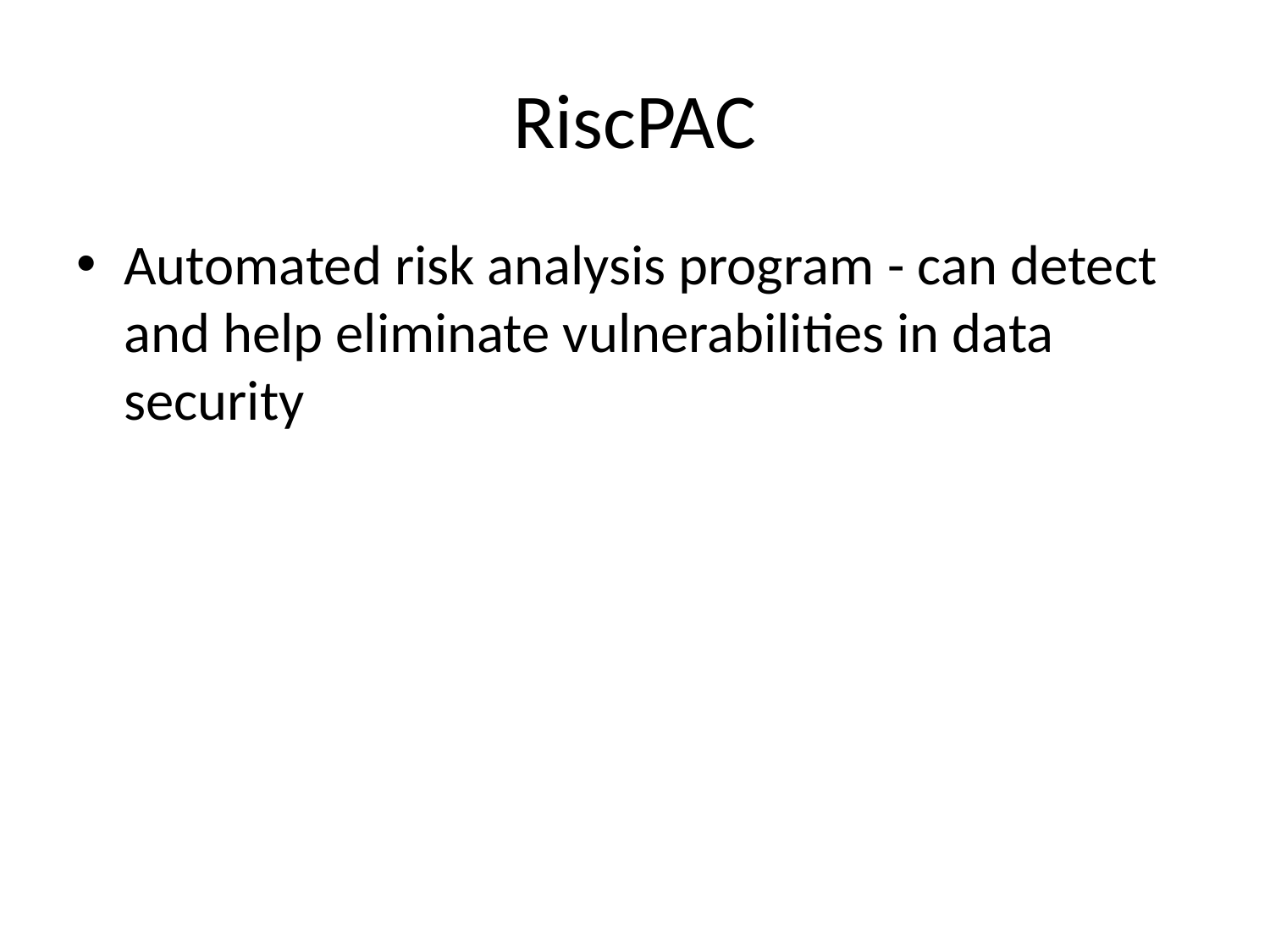

# RiscPAC
Automated risk analysis program - can detect and help eliminate vulnerabilities in data security